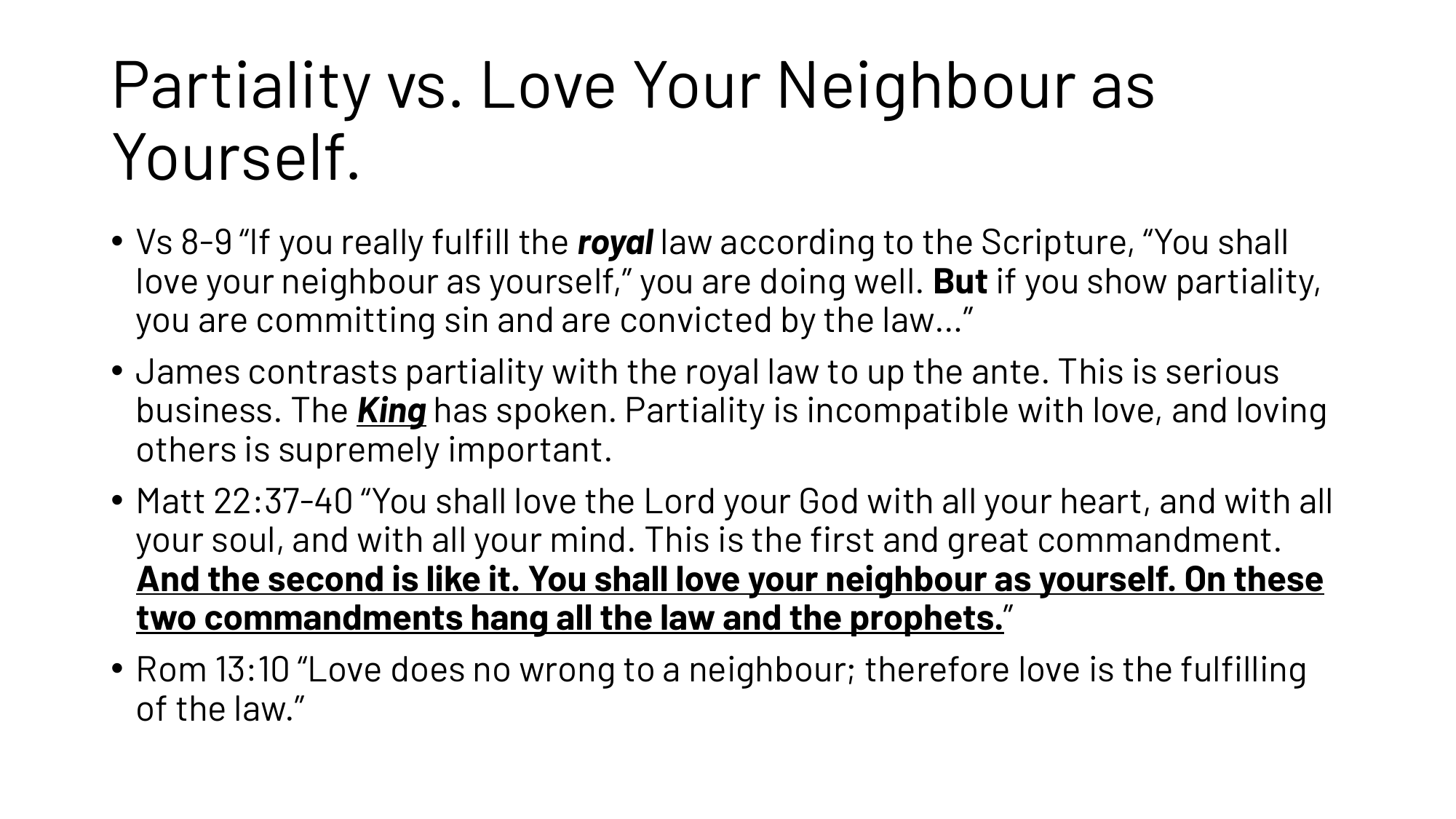

# Partiality vs. Love Your Neighbour as Yourself.
Vs 8-9 “If you really fulfill the royal law according to the Scripture, “You shall love your neighbour as yourself,” you are doing well. But if you show partiality, you are committing sin and are convicted by the law…”
James contrasts partiality with the royal law to up the ante. This is serious business. The King has spoken. Partiality is incompatible with love, and loving others is supremely important.
Matt 22:37-40 “You shall love the Lord your God with all your heart, and with all your soul, and with all your mind. This is the first and great commandment. And the second is like it. You shall love your neighbour as yourself. On these two commandments hang all the law and the prophets.”
Rom 13:10 “Love does no wrong to a neighbour; therefore love is the fulfilling of the law.”